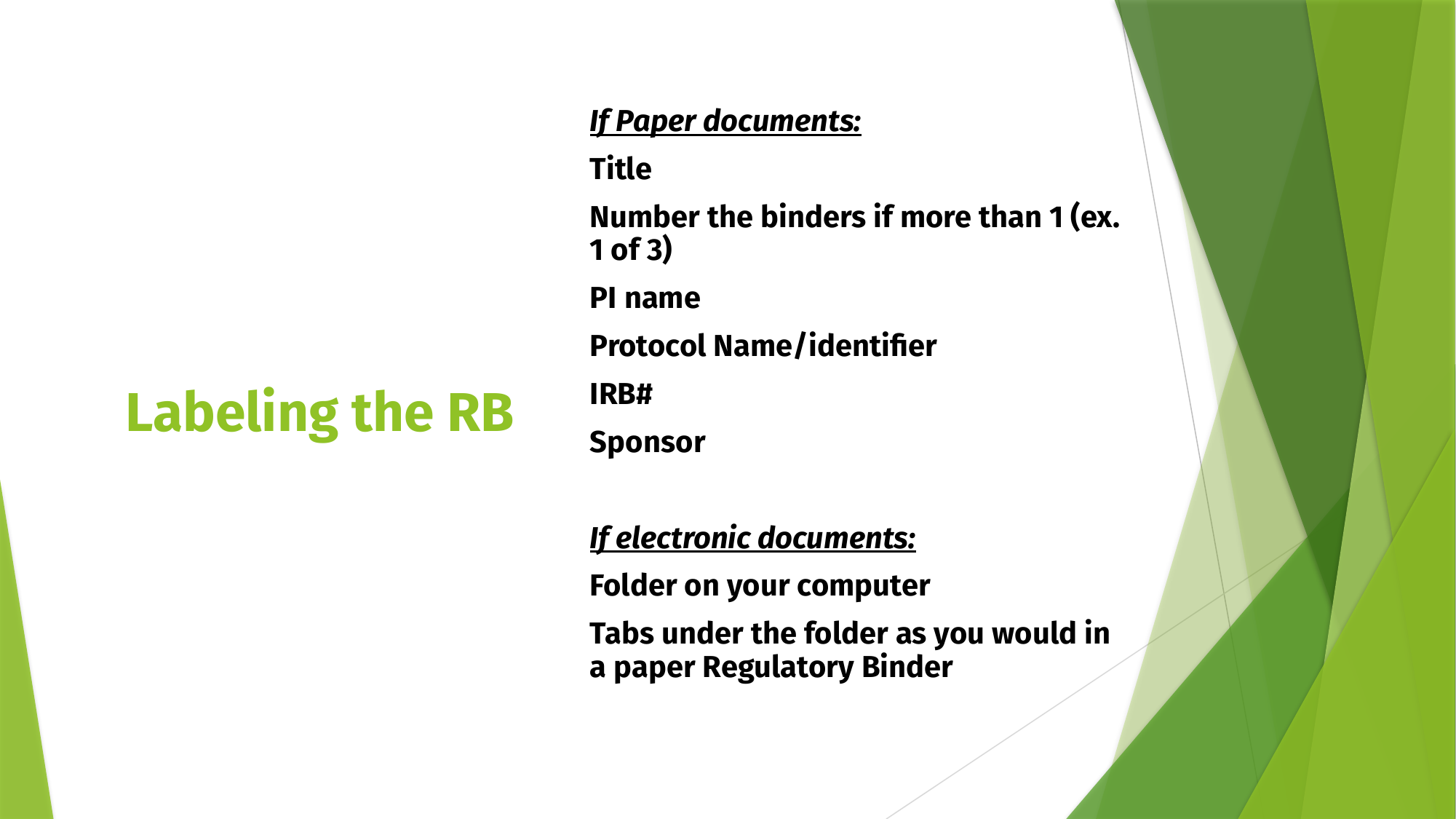

If Paper documents:
Title
Number the binders if more than 1 (ex. 1 of 3)
PI name
Protocol Name/identifier
IRB#
Sponsor

If electronic documents:
Folder on your computer
Tabs under the folder as you would in a paper Regulatory Binder

# Labeling the RB